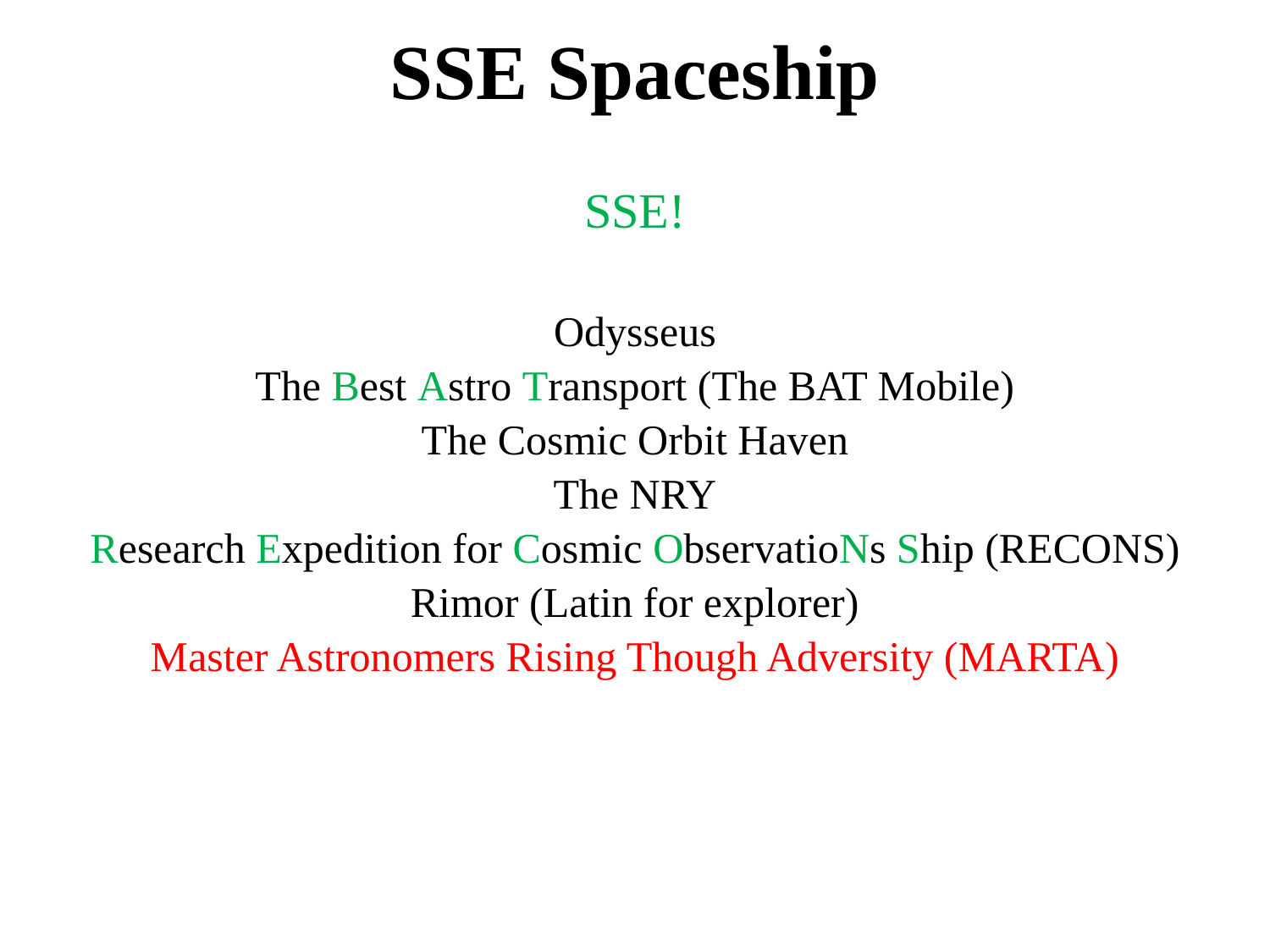

# SSE Spaceship

SSE!

Odysseus
The Best Astro Transport (The BAT Mobile)
The Cosmic Orbit Haven
The NRY
Research Expedition for Cosmic ObservatioNs Ship (RECONS)
Rimor (Latin for explorer)
Master Astronomers Rising Though Adversity (MARTA)